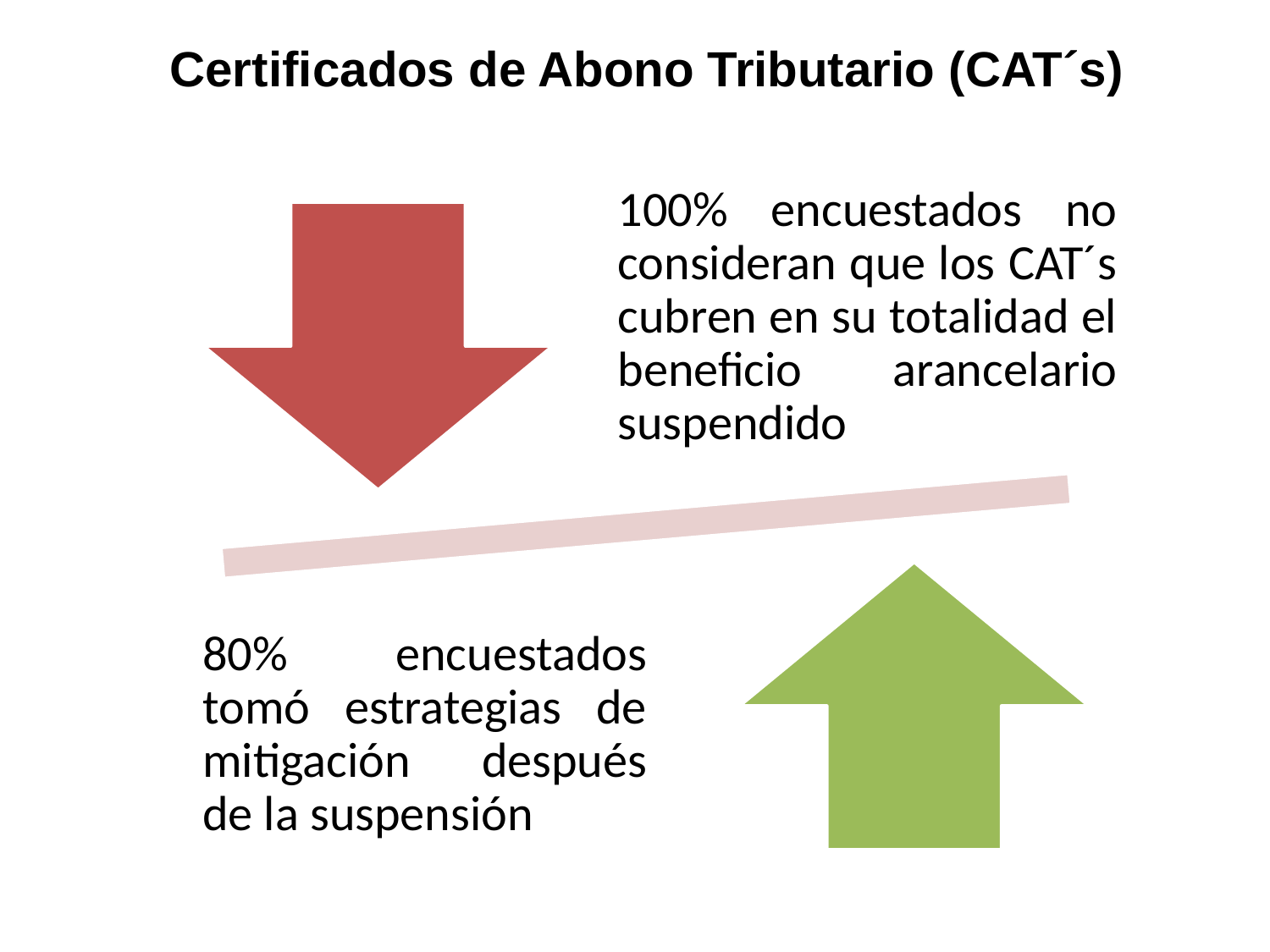

Certificados de Abono Tributario (CAT´s)
100% encuestados no consideran que los CAT´s cubren en su totalidad el beneficio arancelario suspendido
80% encuestados tomó estrategias de mitigación después de la suspensión